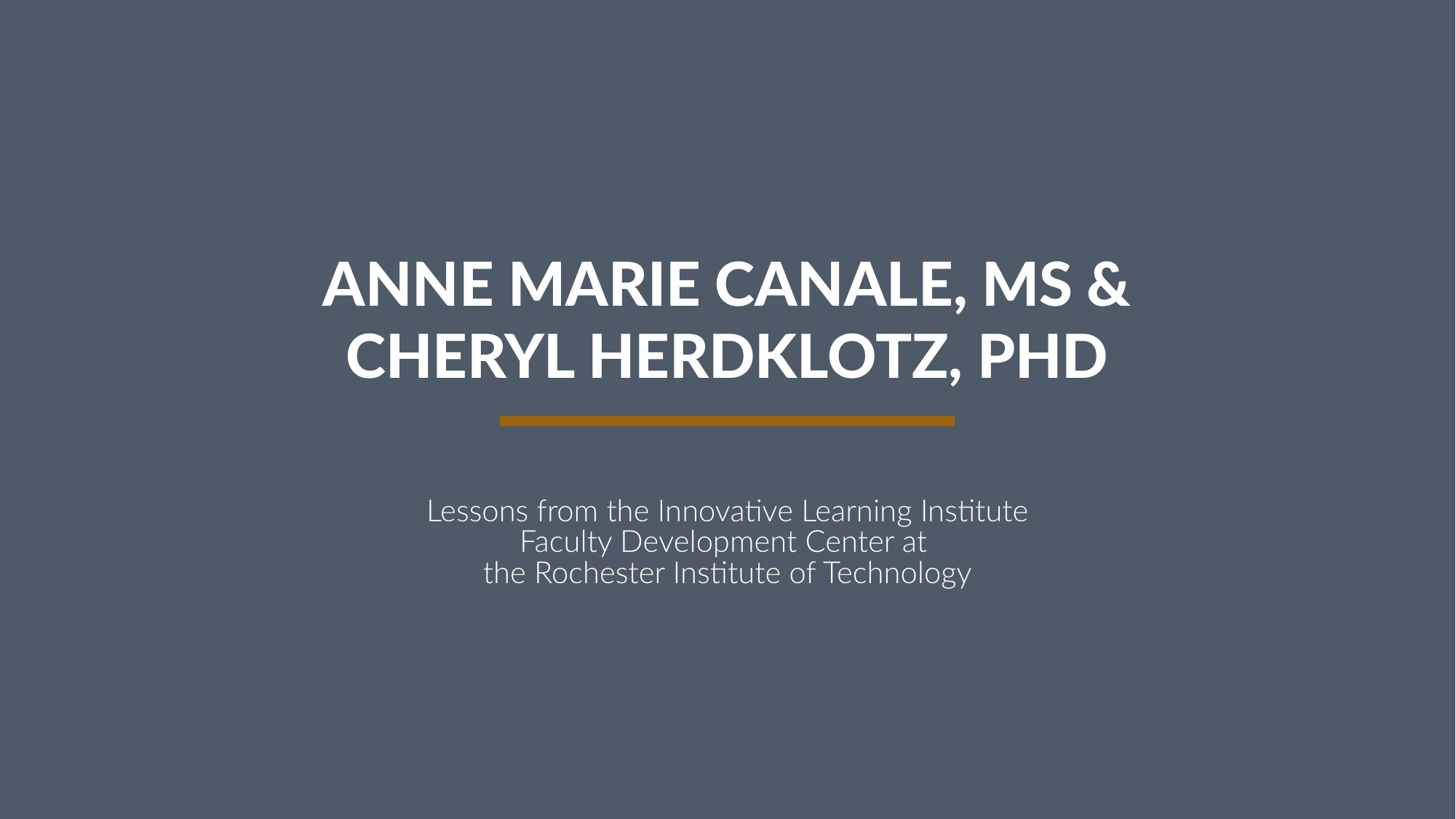

ANNE MARIE CANALE, MS &
CHERYL HERDKLOTZ, PHD

Lessons from the Innovative Learning Institute Faculty Development Center at
the Rochester Institute of Technology